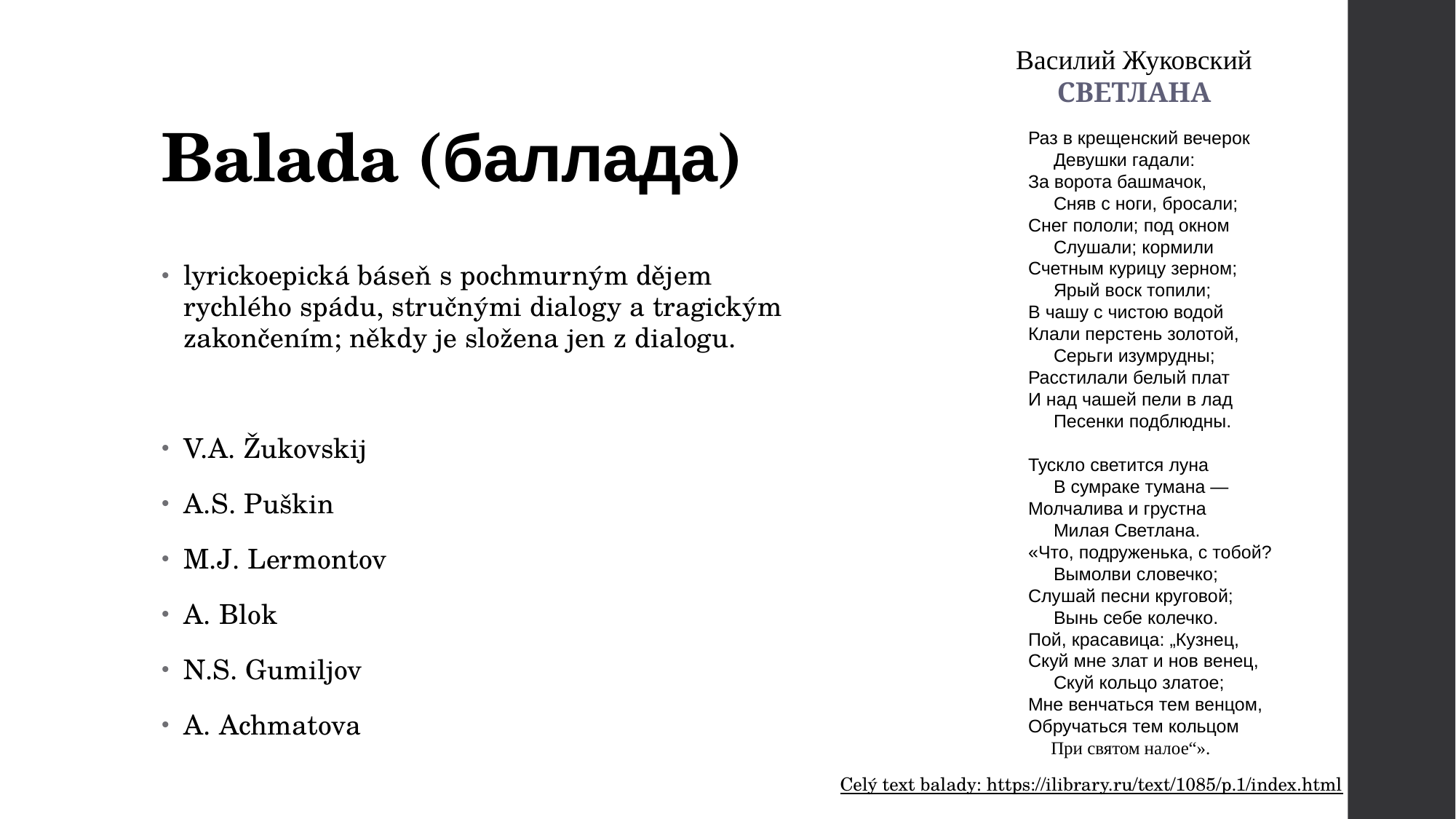

Василий Жуковский
СВЕТЛАНА
# Balada (баллада)
Раз в крещенский вечерок
     Девушки гадали:
За ворота башмачок,
     Сняв с ноги, бросали;
Снег пололи; под окном
     Слушали; кормили
Счетным курицу зерном;
     Ярый воск топили;
В чашу с чистою водой
Клали перстень золотой,
     Серьги изумрудны;
Расстилали белый плат
И над чашей пели в лад
     Песенки подблюдны.
Тускло светится луна
     В сумраке тумана —
Молчалива и грустна
     Милая Светлана.
«Что, подруженька, с тобой?
     Вымолви словечко;
Слушай песни круговой;
     Вынь себе колечко.
Пой, красавица: „Кузнец,
Скуй мне злат и нов венец,
     Скуй кольцо златое;
Мне венчаться тем венцом,
Обручаться тем кольцом
     При святом налое“».
lyrickoepická báseň s pochmurným dějem rychlého spádu, stručnými dialogy a tragickým zakončením; někdy je složena jen z dialogu.

V.A. Žukovskij
A.S. Puškin
M.J. Lermontov
A. Blok
N.S. Gumiljov
A. Achmatova
Celý text balady: https://ilibrary.ru/text/1085/p.1/index.html